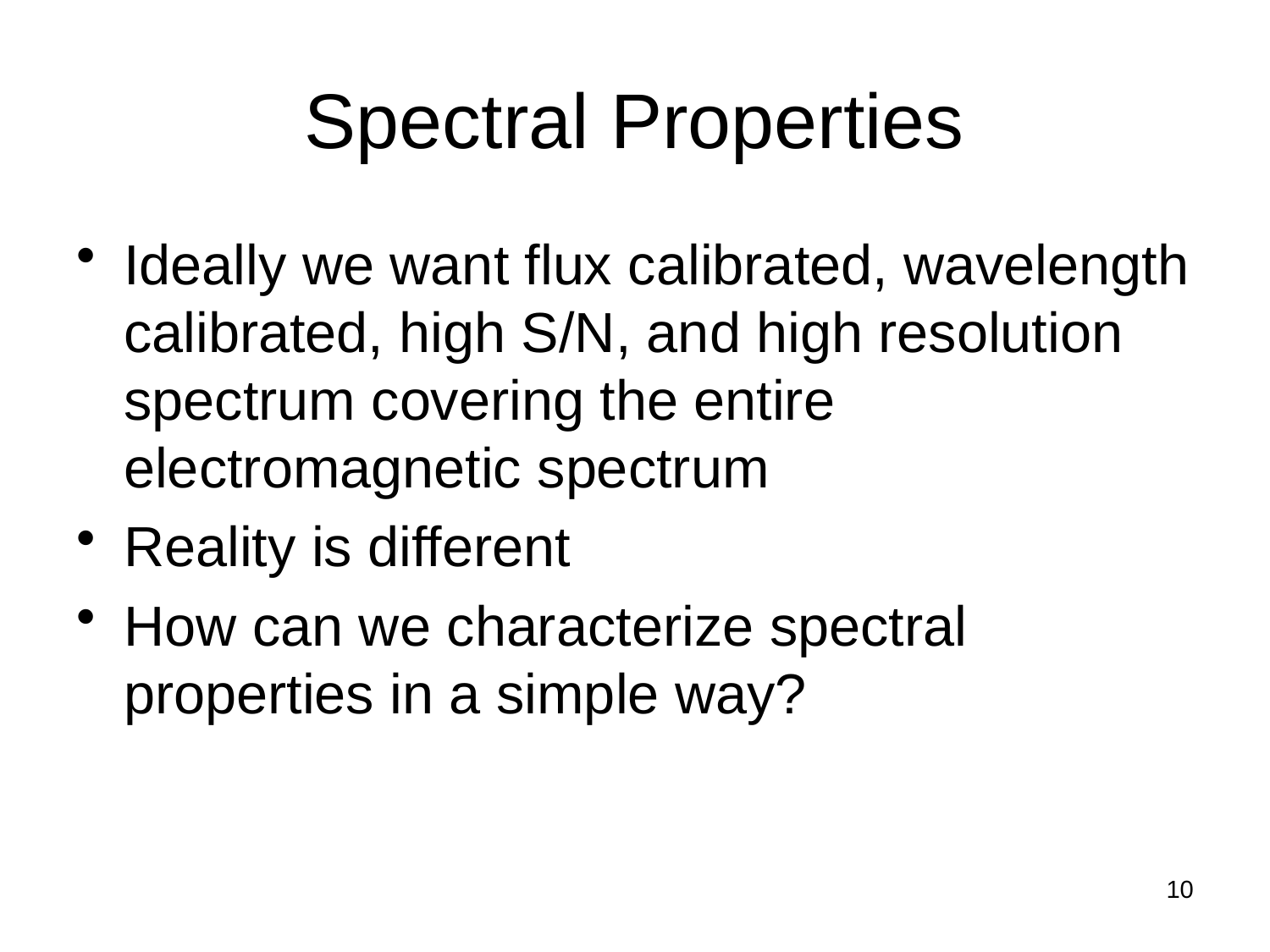

# Spectral Properties
Ideally we want flux calibrated, wavelength calibrated, high S/N, and high resolution spectrum covering the entire electromagnetic spectrum
Reality is different
How can we characterize spectral properties in a simple way?
10